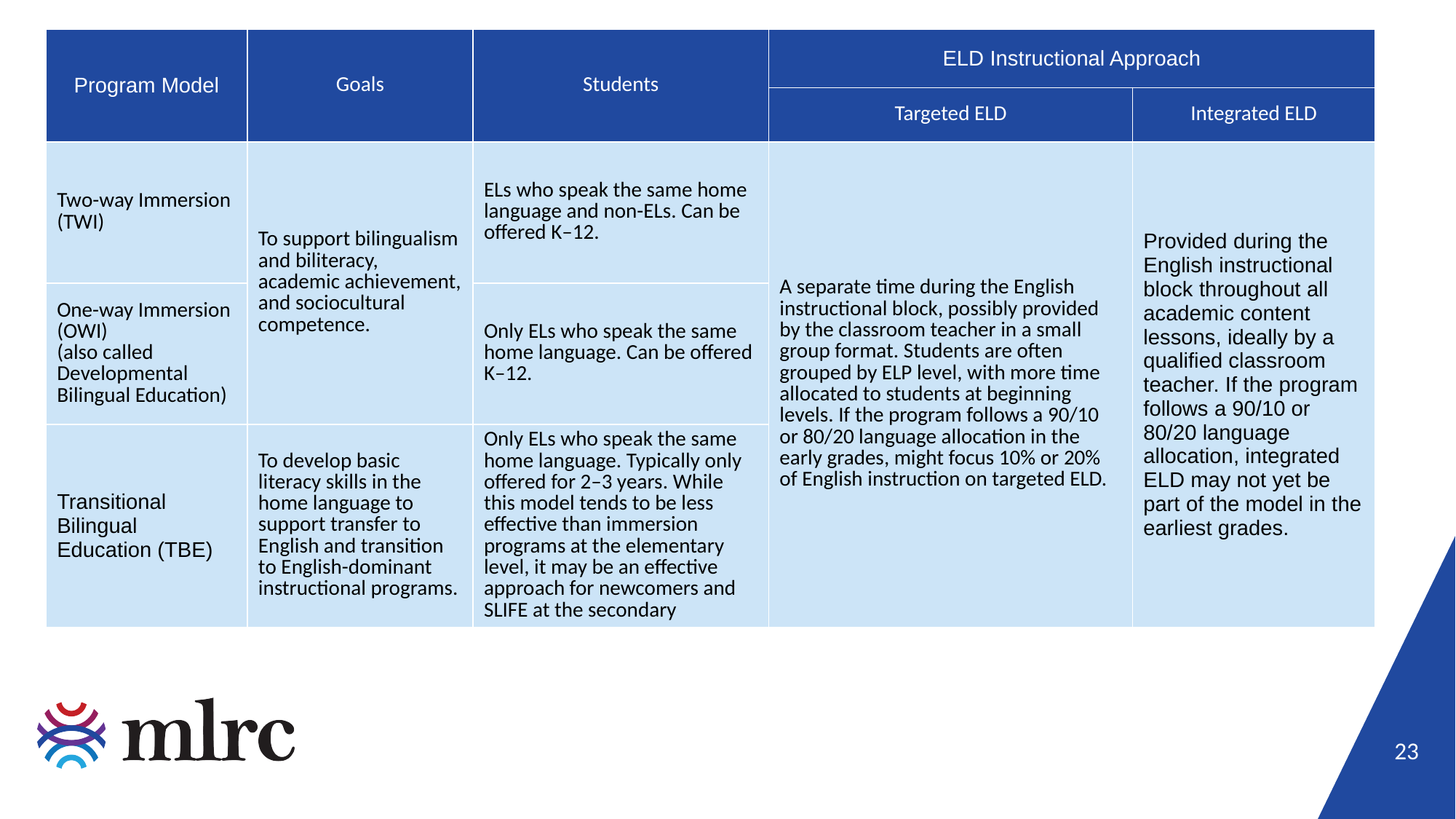

| Program Model | Goals | Students | ELD Instructional Approach |  |
| --- | --- | --- | --- | --- |
|  |  |  | Targeted ELD | Integrated ELD |
| Two-way Immersion (TWI) | To support bilingualism and biliteracy, academic achievement, and sociocultural competence. | ELs who speak the same home language and non-ELs. Can be offered K–12. | A separate time during the English instructional block, possibly provided by the classroom teacher in a small group format. Students are often grouped by ELP level, with more time allocated to students at beginning levels. If the program follows a 90/10 or 80/20 language allocation in the early grades, might focus 10% or 20% of English instruction on targeted ELD. | Provided during the English instructional block throughout all academic content lessons, ideally by a qualified classroom teacher. If the program follows a 90/10 or 80/20 language allocation, integrated ELD may not yet be part of the model in the earliest grades. |
| One-way Immersion (OWI) (also called Developmental Bilingual Education) |  | Only ELs who speak the same home language. Can be offered K–12. |  |  |
| Transitional Bilingual Education (TBE) | To develop basic literacy skills in the home language to support transfer to English and transition to English-dominant instructional programs. | Only ELs who speak the same home language. Typically only offered for 2–3 years. While this model tends to be less effective than immersion programs at the elementary level, it may be an effective approach for newcomers and SLIFE at the secondary |  |  |
23